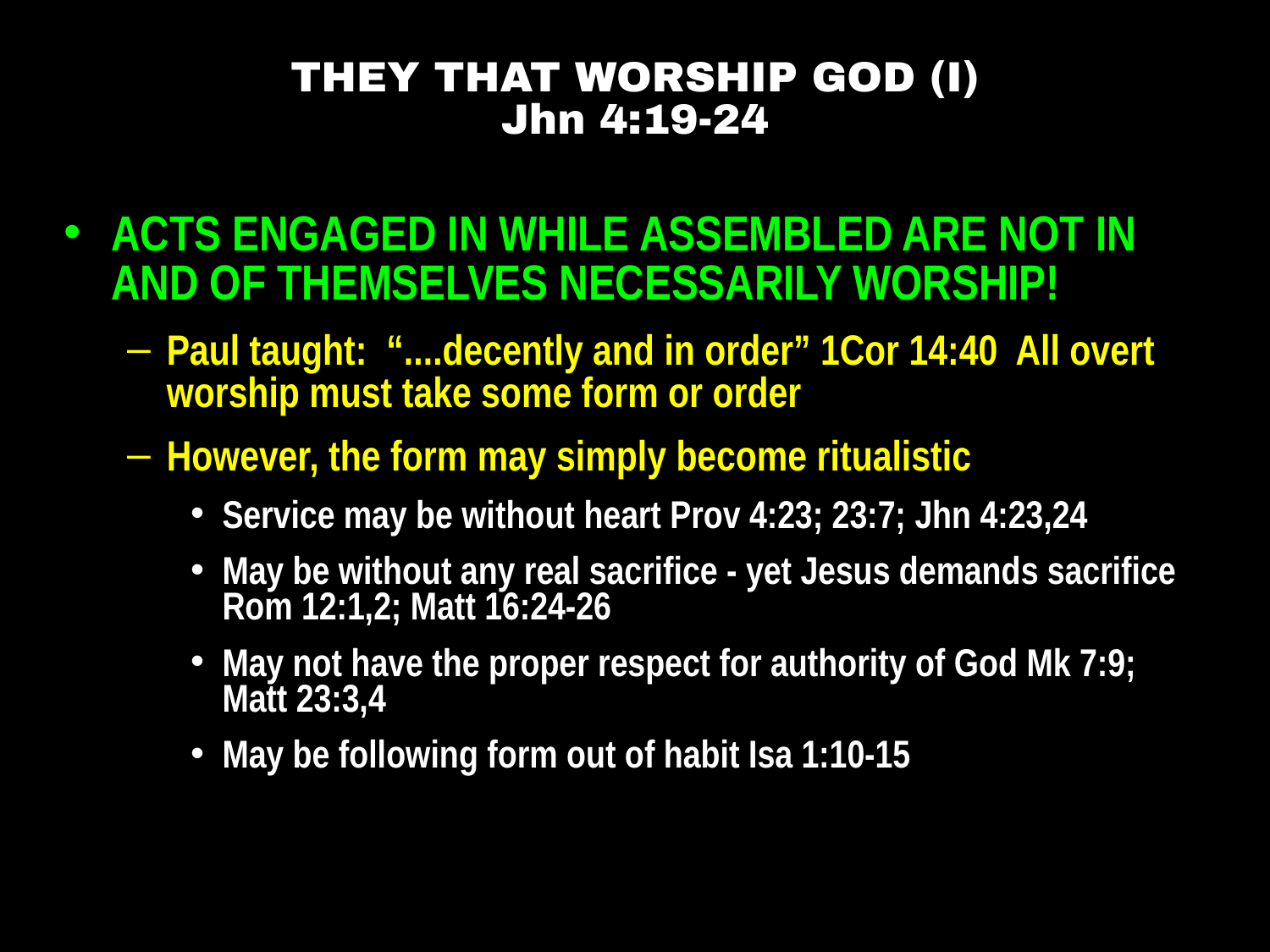

# THEY THAT WORSHIP GOD (I) Jhn 4:19-24
ACTS ENGAGED IN WHILE ASSEMBLED ARE NOT IN AND OF THEMSELVES NECESSARILY WORSHIP!
Paul taught:  “....decently and in order” 1Cor 14:40  All overt worship must take some form or order
However, the form may simply become ritualistic
Service may be without heart Prov 4:23; 23:7; Jhn 4:23,24
May be without any real sacrifice - yet Jesus demands sacrifice
Rom 12:1,2; Matt 16:24-26
May not have the proper respect for authority of God Mk 7:9;
Matt 23:3,4
May be following form out of habit Isa 1:10-15